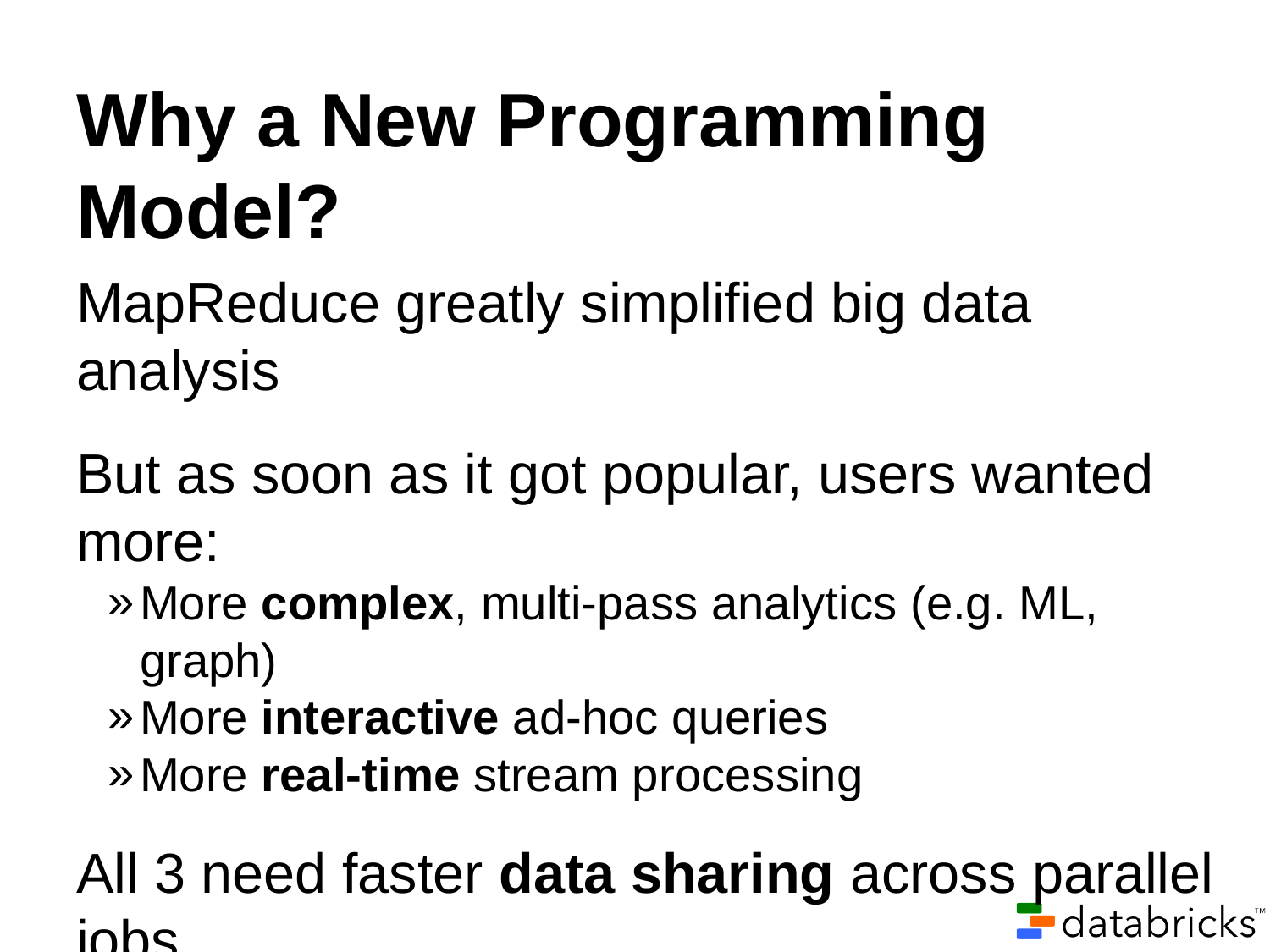

# Why a New Programming Model?
MapReduce greatly simplified big data analysis
But as soon as it got popular, users wanted more:
More complex, multi-pass analytics (e.g. ML, graph)
More interactive ad-hoc queries
More real-time stream processing
All 3 need faster data sharing across parallel jobs